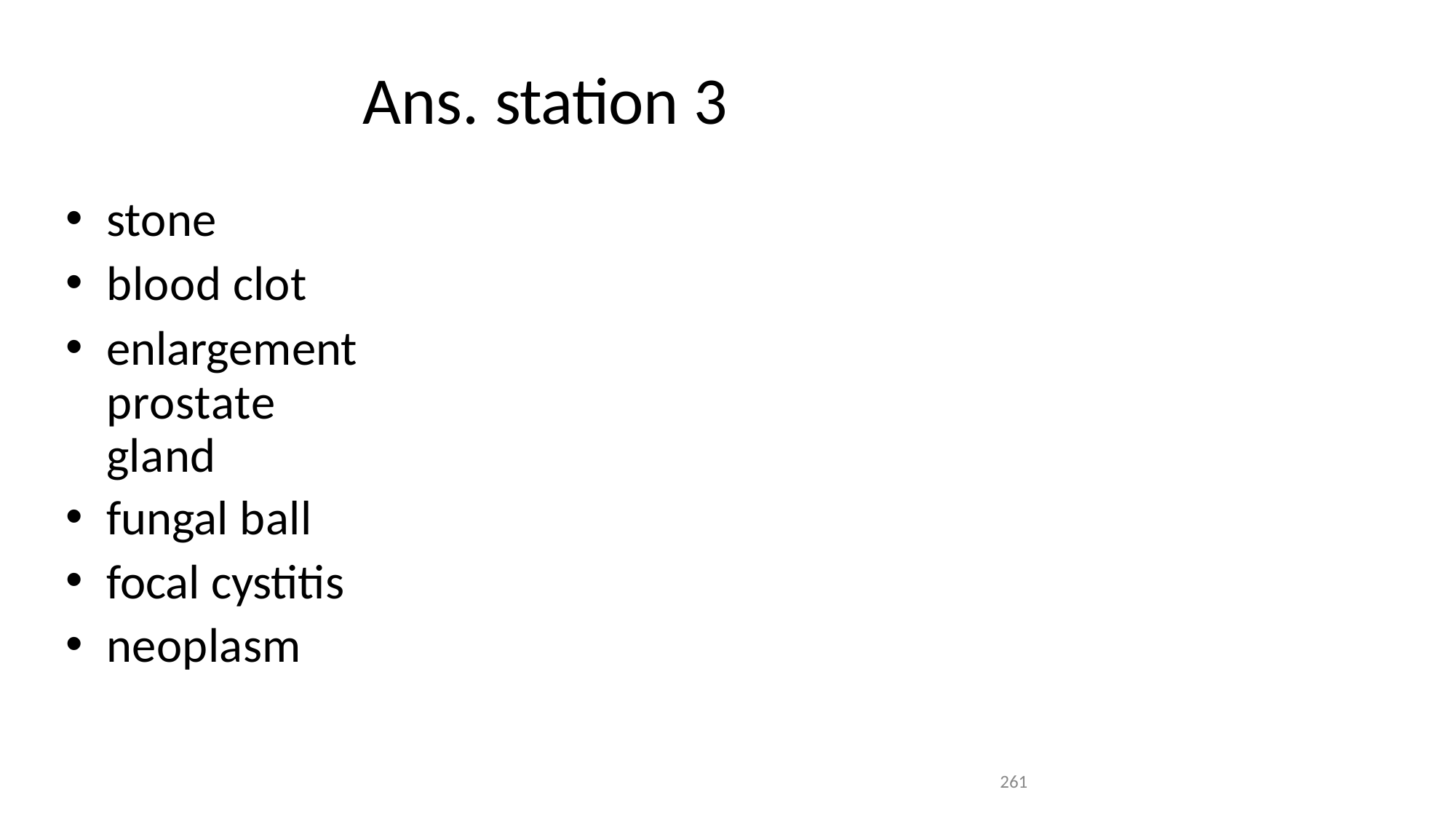

# Ans. station 3
stone
blood clot
enlargement  prostate gland
fungal ball
focal cystitis
neoplasm
261